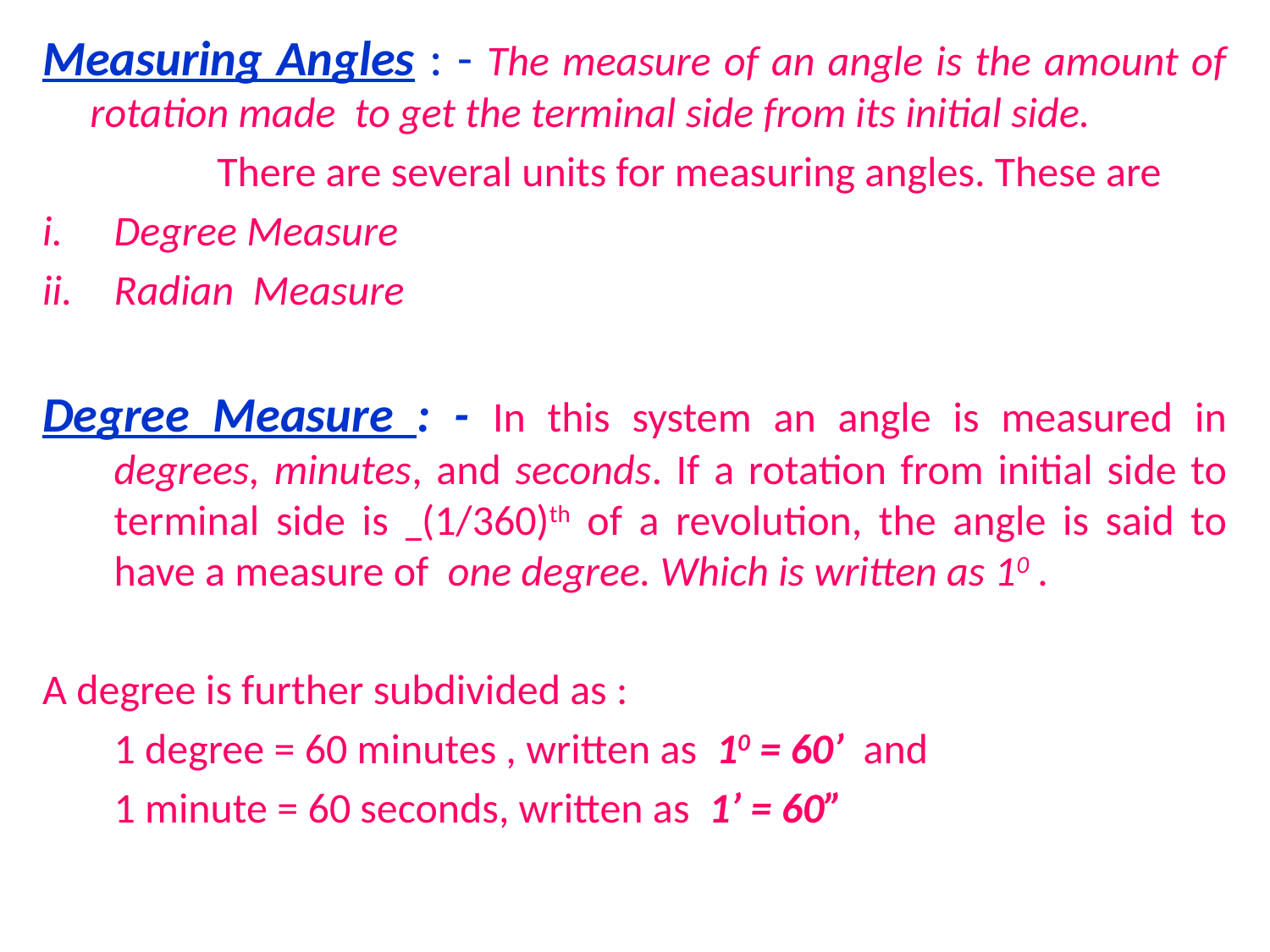

Measuring Angles : - The measure of an angle is the amount of rotation made  to get the terminal side from its initial side.
		There are several units for measuring angles. These are
Degree Measure
Radian  Measure

Degree Measure : - In this system an angle is measured in degrees, minutes, and seconds. If a rotation from initial side to terminal side is  (1/360)th of a revolution, the angle is said to have a measure of  one degree. Which is written as 10 .

A degree is further subdivided as :
	1 degree = 60 minutes , written as  10 = 60’  and
	1 minute = 60 seconds, written as  1’ = 60”